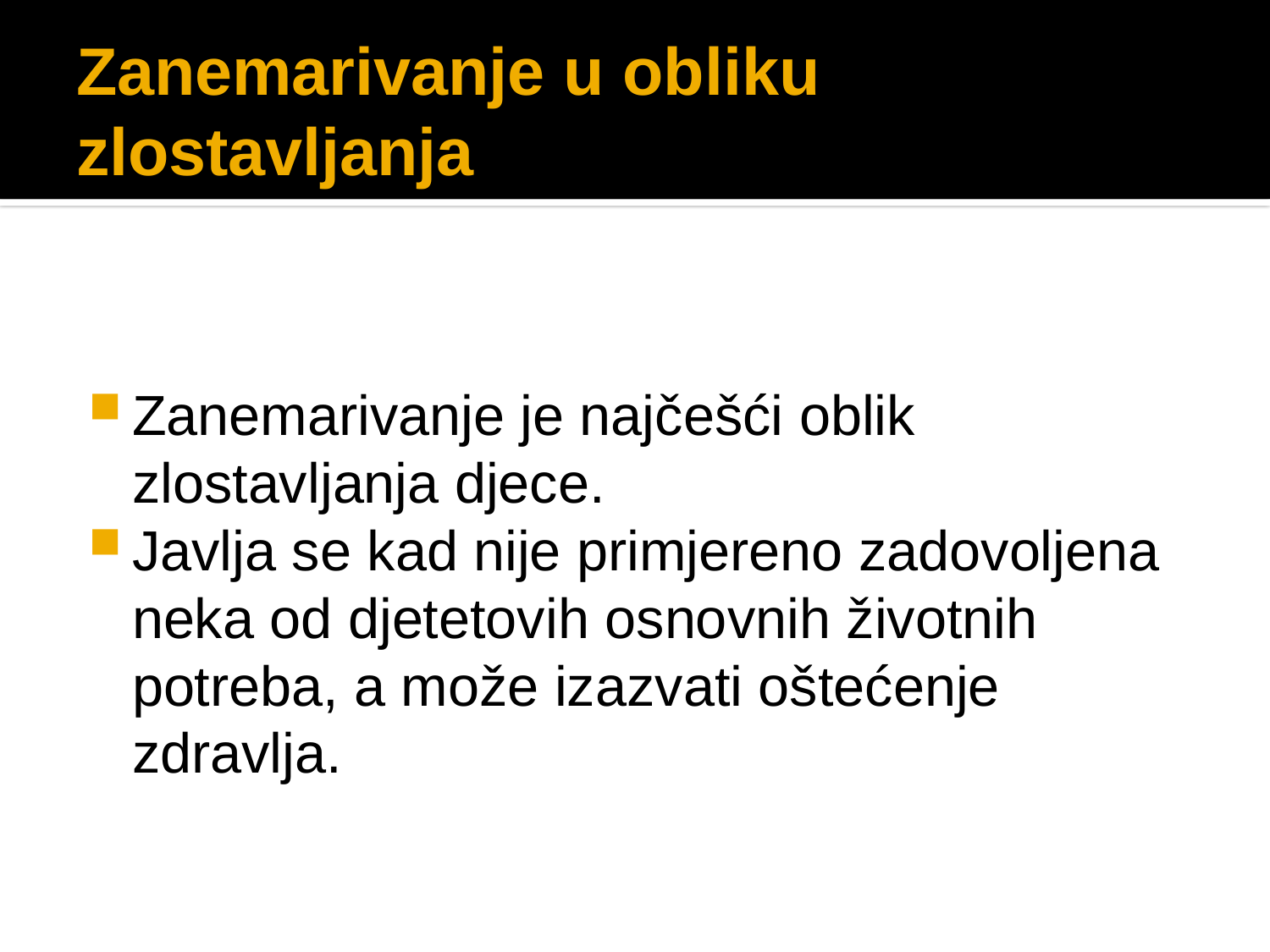

# Zanemarivanje u obliku zlostavljanja
Zanemarivanje je najčešći oblik zlostavljanja djece.
Javlja se kad nije primjereno zadovoljena neka od djetetovih osnovnih životnih potreba, a može izazvati oštećenje zdravlja.